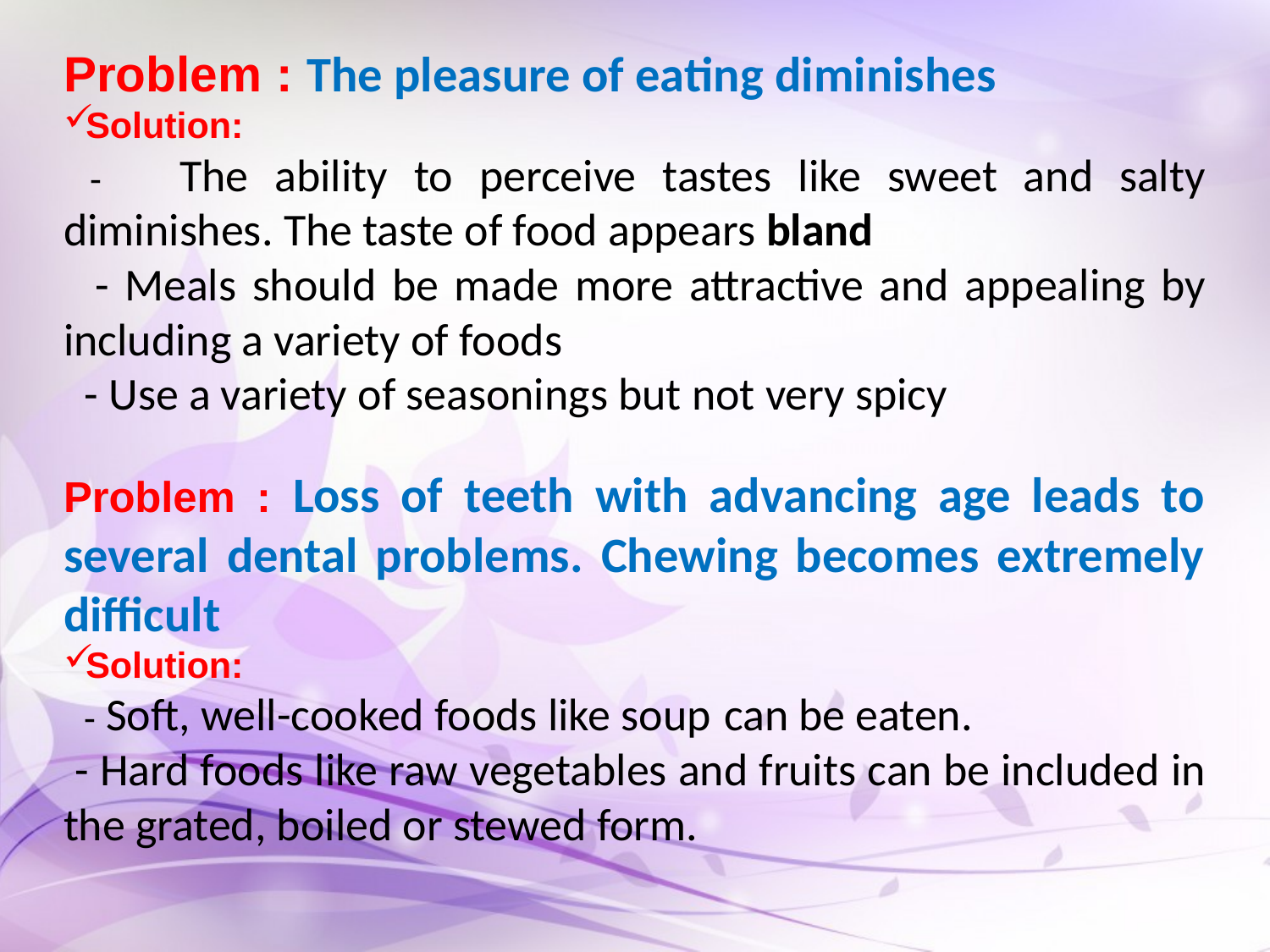

Problem : The pleasure of eating diminishes
Solution:
 -   The ability to perceive tastes like sweet and salty diminishes. The taste of food appears bland
  - Meals should be made more attractive and appealing by including a variety of foods
  - Use a variety of seasonings but not very spicy

Problem : Loss of teeth with advancing age leads to several dental problems. Chewing becomes extremely difficult
Solution:
  - Soft, well-cooked foods like soup can be eaten.
 - Hard foods like raw vegetables and fruits can be included in the grated, boiled or stewed form.